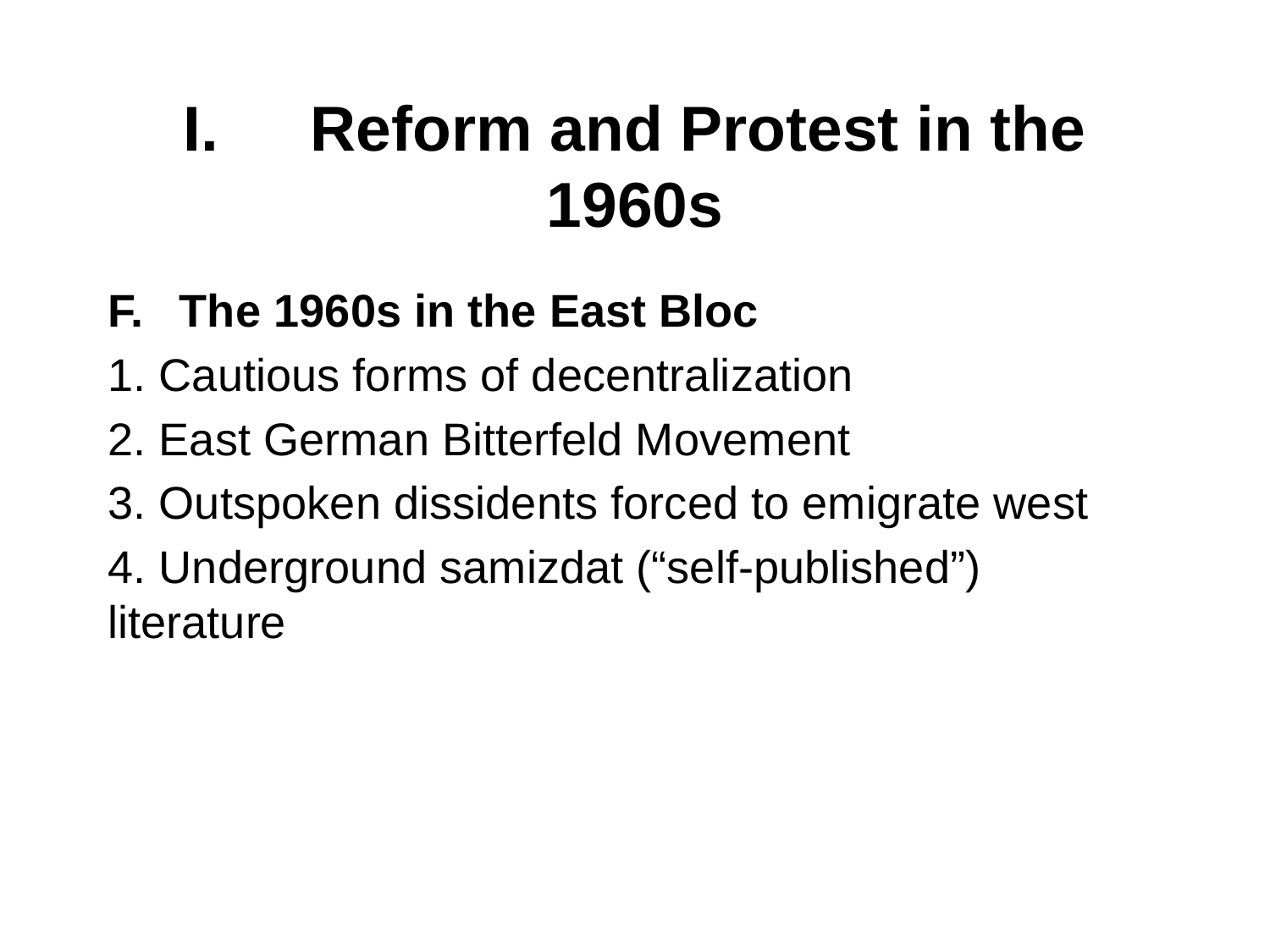

# I. 	Reform and Protest in the 1960s
The 1960s in the East Bloc
1. Cautious forms of decentralization
2. East German Bitterfeld Movement
3. Outspoken dissidents forced to emigrate west
4. Underground samizdat (“self-published”) literature